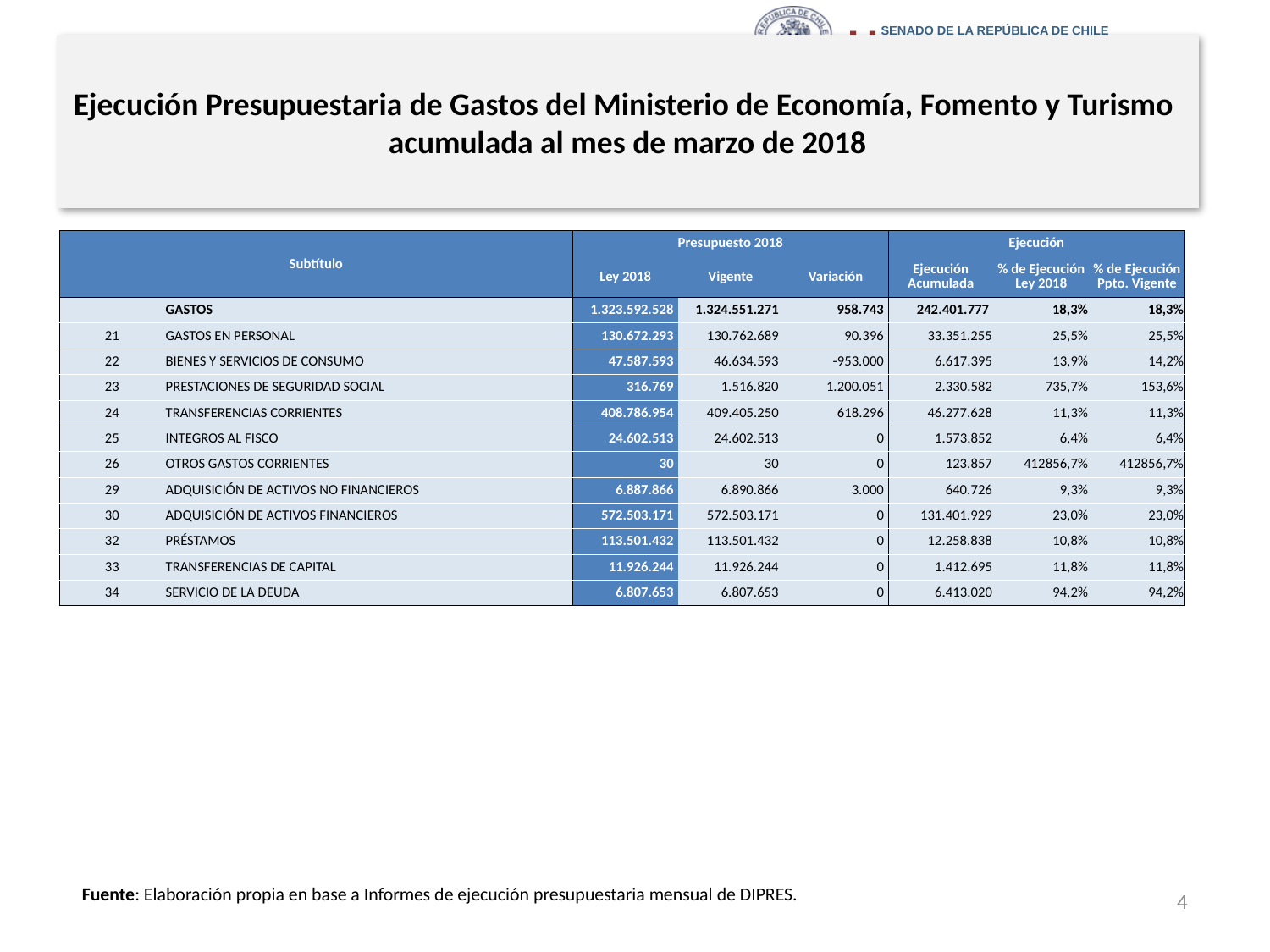

# Ejecución Presupuestaria de Gastos del Ministerio de Economía, Fomento y Turismo acumulada al mes de marzo de 2018
en miles de pesos 2018
| Subtítulo |  | Presupuesto 2018 |  |  | Ejecución |  |  |
| --- | --- | --- | --- | --- | --- | --- | --- |
|  |  | Ley 2018 | Vigente | Variación | Ejecución Acumulada | % de Ejecución Ley 2018 | % de Ejecución Ppto. Vigente |
|  | GASTOS | 1.323.592.528 | 1.324.551.271 | 958.743 | 242.401.777 | 18,3% | 18,3% |
| 21 | GASTOS EN PERSONAL | 130.672.293 | 130.762.689 | 90.396 | 33.351.255 | 25,5% | 25,5% |
| 22 | BIENES Y SERVICIOS DE CONSUMO | 47.587.593 | 46.634.593 | -953.000 | 6.617.395 | 13,9% | 14,2% |
| 23 | PRESTACIONES DE SEGURIDAD SOCIAL | 316.769 | 1.516.820 | 1.200.051 | 2.330.582 | 735,7% | 153,6% |
| 24 | TRANSFERENCIAS CORRIENTES | 408.786.954 | 409.405.250 | 618.296 | 46.277.628 | 11,3% | 11,3% |
| 25 | INTEGROS AL FISCO | 24.602.513 | 24.602.513 | 0 | 1.573.852 | 6,4% | 6,4% |
| 26 | OTROS GASTOS CORRIENTES | 30 | 30 | 0 | 123.857 | 412856,7% | 412856,7% |
| 29 | ADQUISICIÓN DE ACTIVOS NO FINANCIEROS | 6.887.866 | 6.890.866 | 3.000 | 640.726 | 9,3% | 9,3% |
| 30 | ADQUISICIÓN DE ACTIVOS FINANCIEROS | 572.503.171 | 572.503.171 | 0 | 131.401.929 | 23,0% | 23,0% |
| 32 | PRÉSTAMOS | 113.501.432 | 113.501.432 | 0 | 12.258.838 | 10,8% | 10,8% |
| 33 | TRANSFERENCIAS DE CAPITAL | 11.926.244 | 11.926.244 | 0 | 1.412.695 | 11,8% | 11,8% |
| 34 | SERVICIO DE LA DEUDA | 6.807.653 | 6.807.653 | 0 | 6.413.020 | 94,2% | 94,2% |
4
Fuente: Elaboración propia en base a Informes de ejecución presupuestaria mensual de DIPRES.